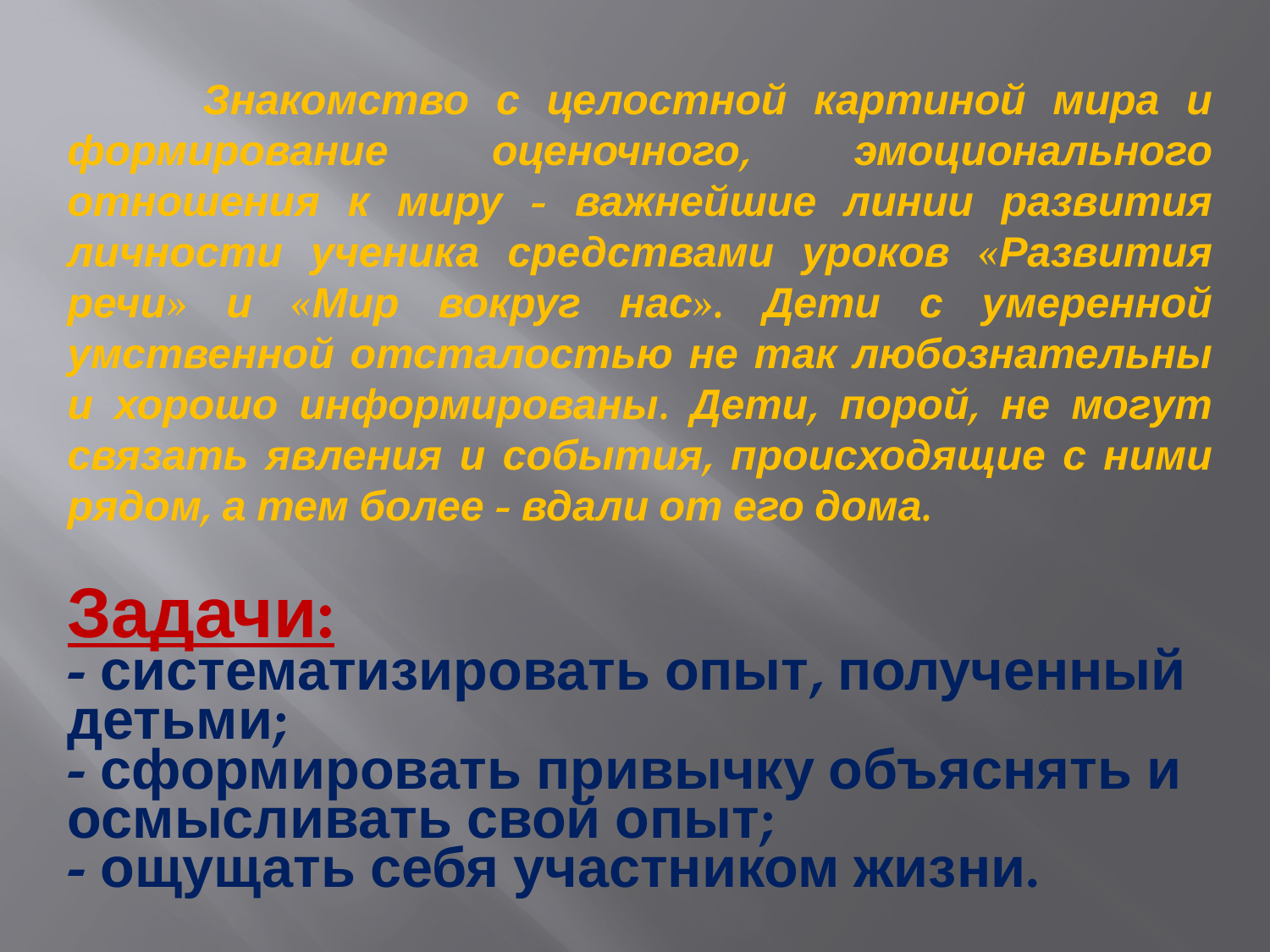

Знакомство с целостной картиной мира и формирование оценочного, эмоционального отношения к миру - важнейшие линии развития личности ученика средствами уроков «Развития речи» и «Мир вокруг нас». Дети с умеренной умственной отсталостью не так любознательны и хорошо информированы. Дети, порой, не могут связать явления и события, происходящие с ними рядом, а тем более - вдали от его дома.

Задачи:
- систематизировать опыт, полученный детьми;
- сформировать привычку объяснять и осмысливать свой опыт;
- ощущать себя участником жизни.